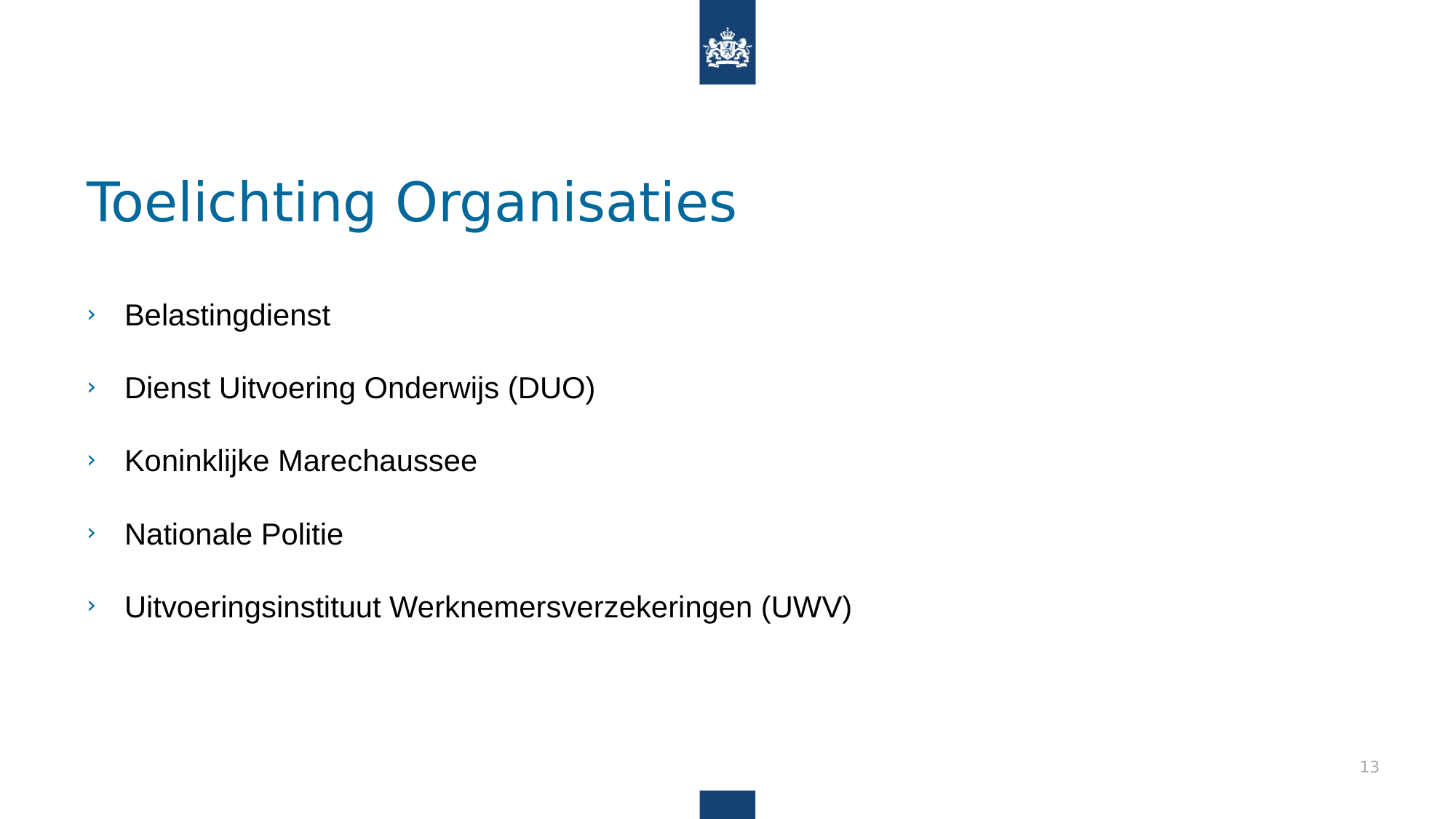

# Toelichting Organisaties
Belastingdienst
Dienst Uitvoering Onderwijs (DUO)
Koninklijke Marechaussee
Nationale Politie
Uitvoeringsinstituut Werknemersverzekeringen (UWV)

13